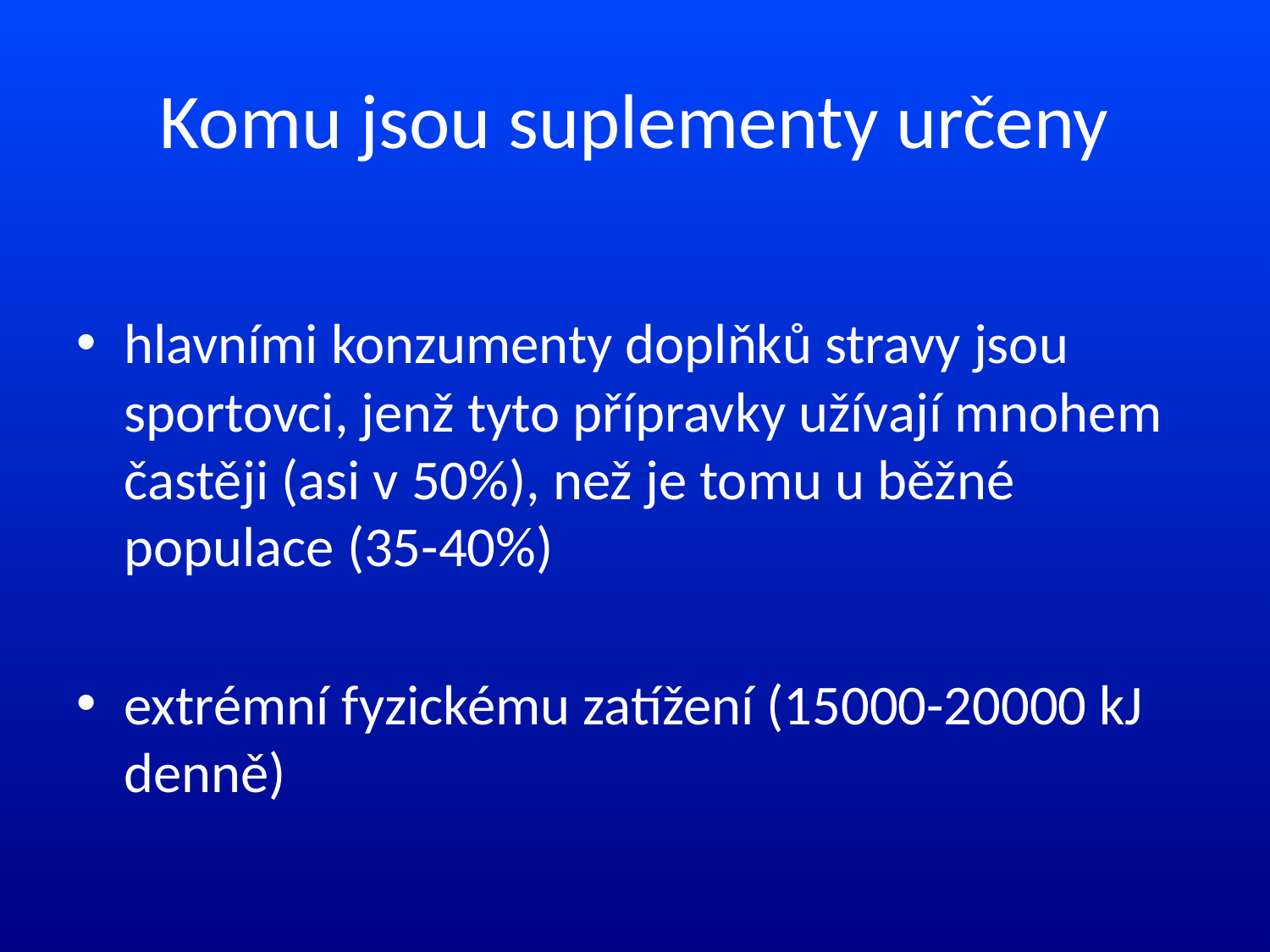

# Komu jsou suplementy určeny

hlavními konzumenty doplňků stravy jsou sportovci, jenž tyto přípravky užívají mnohem častěji (asi v 50%), než je tomu u běžné populace (35-40%)

extrémní fyzickému zatížení (15000-20000 kJ denně)